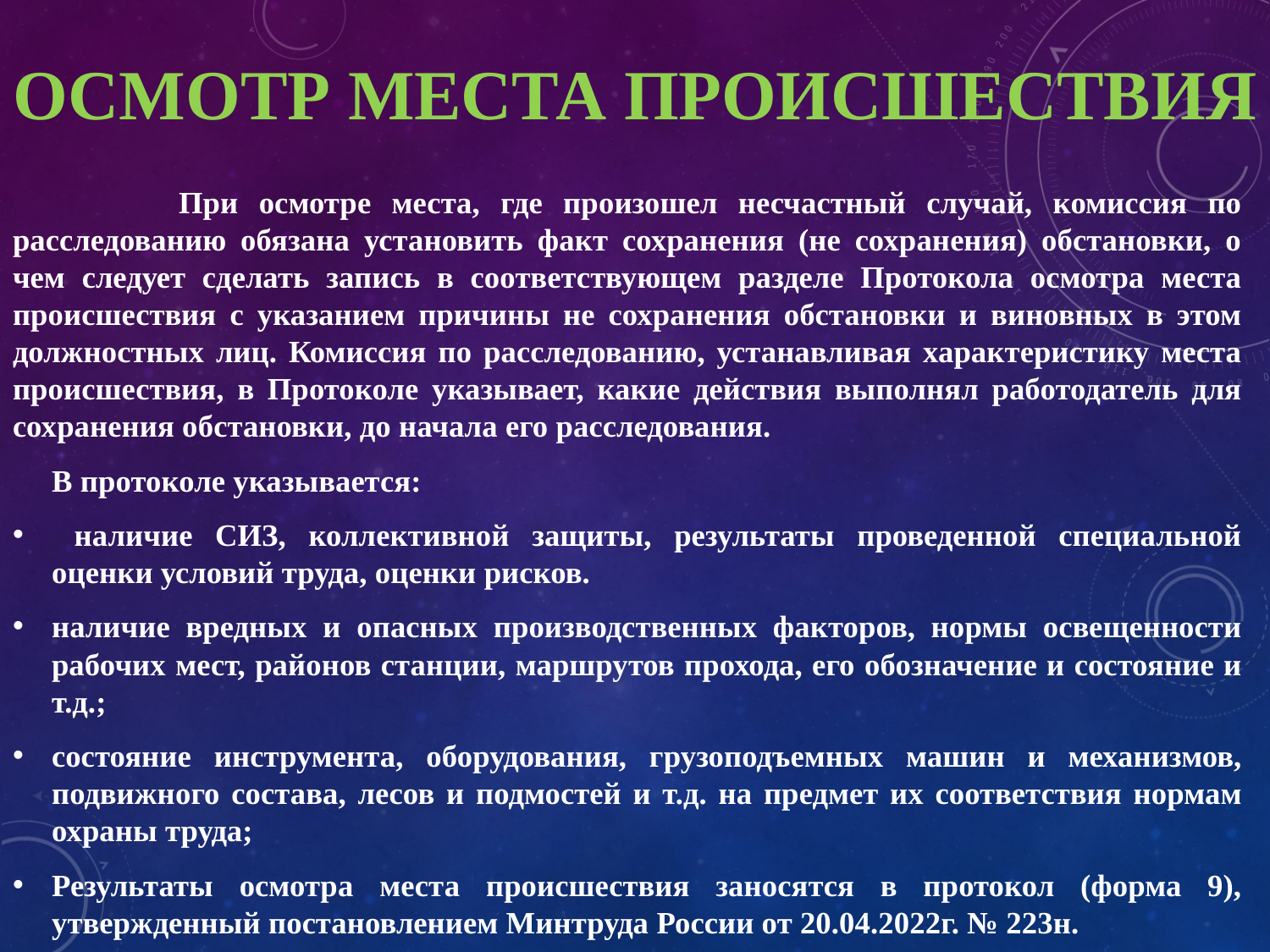

# Осмотр места происшествия
        При осмотре места, где произошел несчастный случай, комиссия по расследованию обязана установить факт сохранения (не сохранения) обстановки, о чем следует сделать запись в соответствующем разделе Протокола осмотра места происшествия с указанием причины не сохранения обстановки и виновных в этом должностных лиц. Комиссия по расследованию, устанавливая характеристику места происшествия, в Протоколе указывает, какие действия выполнял работодатель для сохранения обстановки, до начала его расследования.
     В протоколе указывается:
 наличие СИЗ, коллективной защиты, результаты проведенной специальной оценки условий труда, оценки рисков.
наличие вредных и опасных производственных факторов, нормы освещенности рабочих мест, районов станции, маршрутов прохода, его обозначение и состояние и т.д.;
состояние инструмента, оборудования, грузоподъемных машин и механизмов, подвижного состава, лесов и подмостей и т.д. на предмет их соответствия нормам охраны труда;
Результаты осмотра места происшествия заносятся в протокол (форма 9), утвержденный постановлением Минтруда России от 20.04.2022г. № 223н.